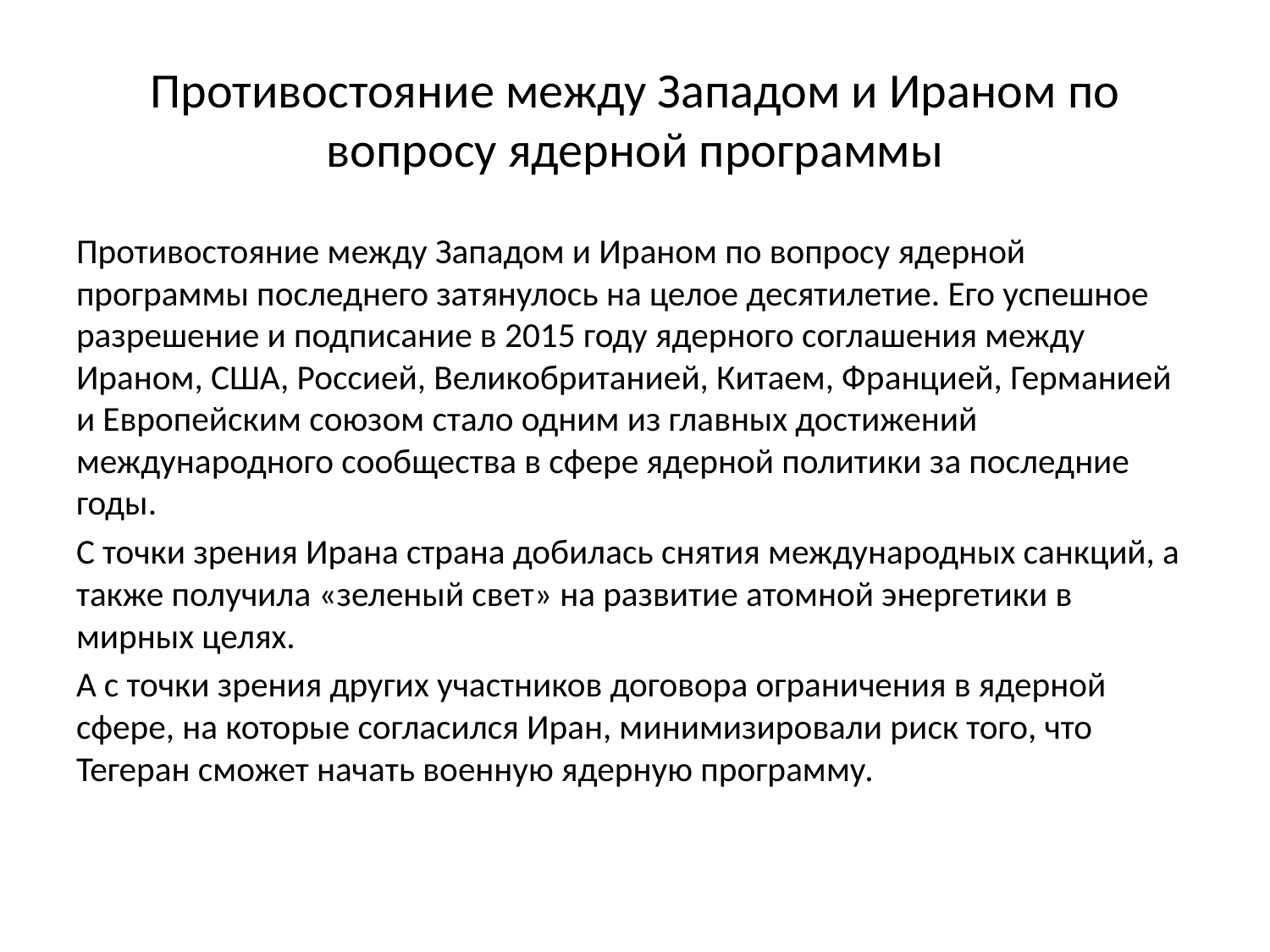

# Противостояние между Западом и Ираном по вопросу ядерной программы
Противостояние между Западом и Ираном по вопросу ядерной программы последнего затянулось на целое десятилетие. Его успешное разрешение и подписание в 2015 году ядерного соглашения между Ираном, США, Россией, Великобританией, Китаем, Францией, Германией и Европейским союзом стало одним из главных достижений международного сообщества в сфере ядерной политики за последние годы.
С точки зрения Ирана страна добилась снятия международных санкций, а также получила «зеленый свет» на развитие атомной энергетики в мирных целях.
А с точки зрения других участников договора ограничения в ядерной сфере, на которые согласился Иран, минимизировали риск того, что Тегеран сможет начать военную ядерную программу.